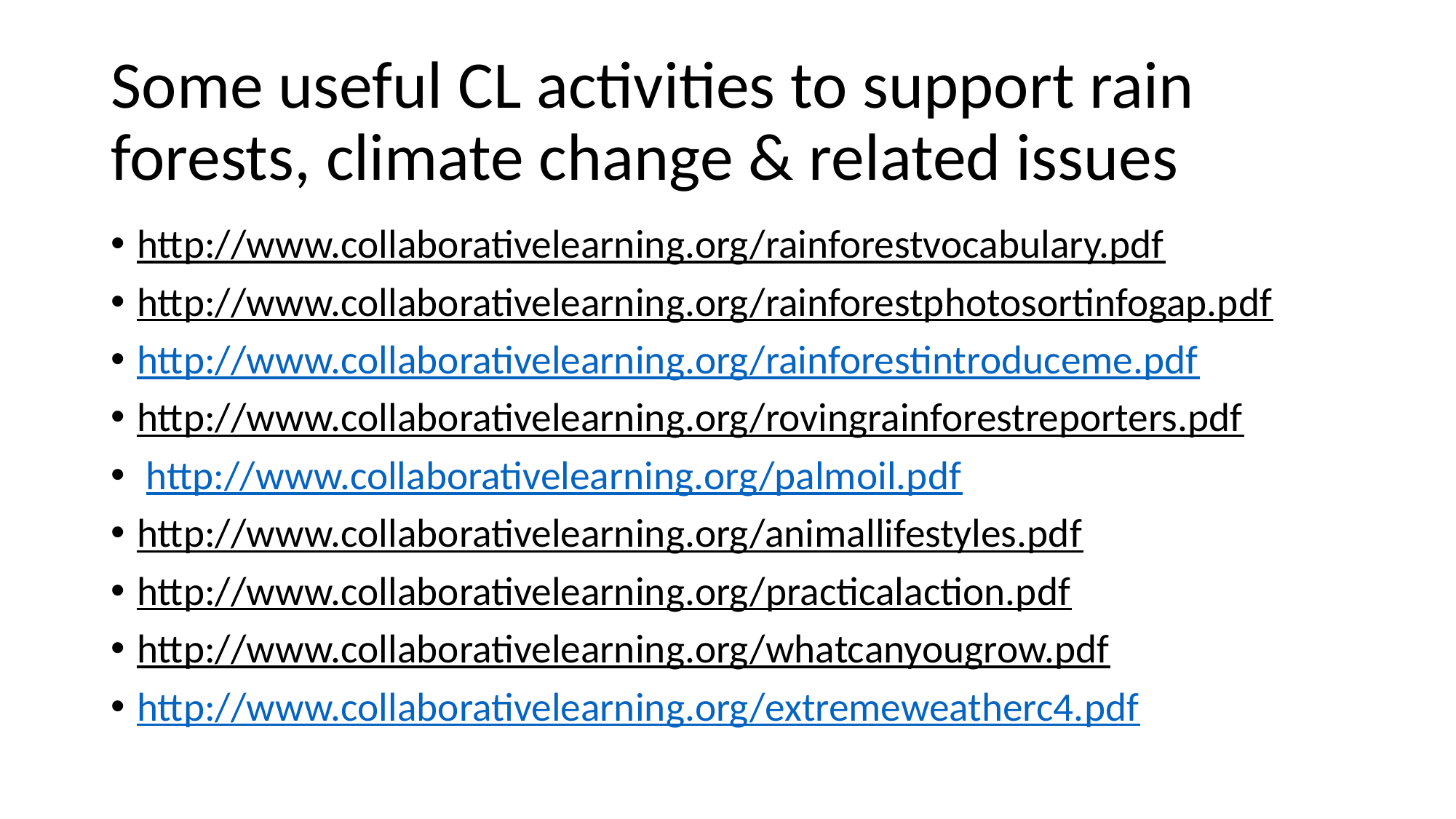

# Some useful CL activities to support rain forests, climate change & related issues
http://www.collaborativelearning.org/rainforestvocabulary.pdf
http://www.collaborativelearning.org/rainforestphotosortinfogap.pdf
http://www.collaborativelearning.org/rainforestintroduceme.pdf
http://www.collaborativelearning.org/rovingrainforestreporters.pdf
 http://www.collaborativelearning.org/palmoil.pdf
http://www.collaborativelearning.org/animallifestyles.pdf
http://www.collaborativelearning.org/practicalaction.pdf
http://www.collaborativelearning.org/whatcanyougrow.pdf
http://www.collaborativelearning.org/extremeweatherc4.pdf